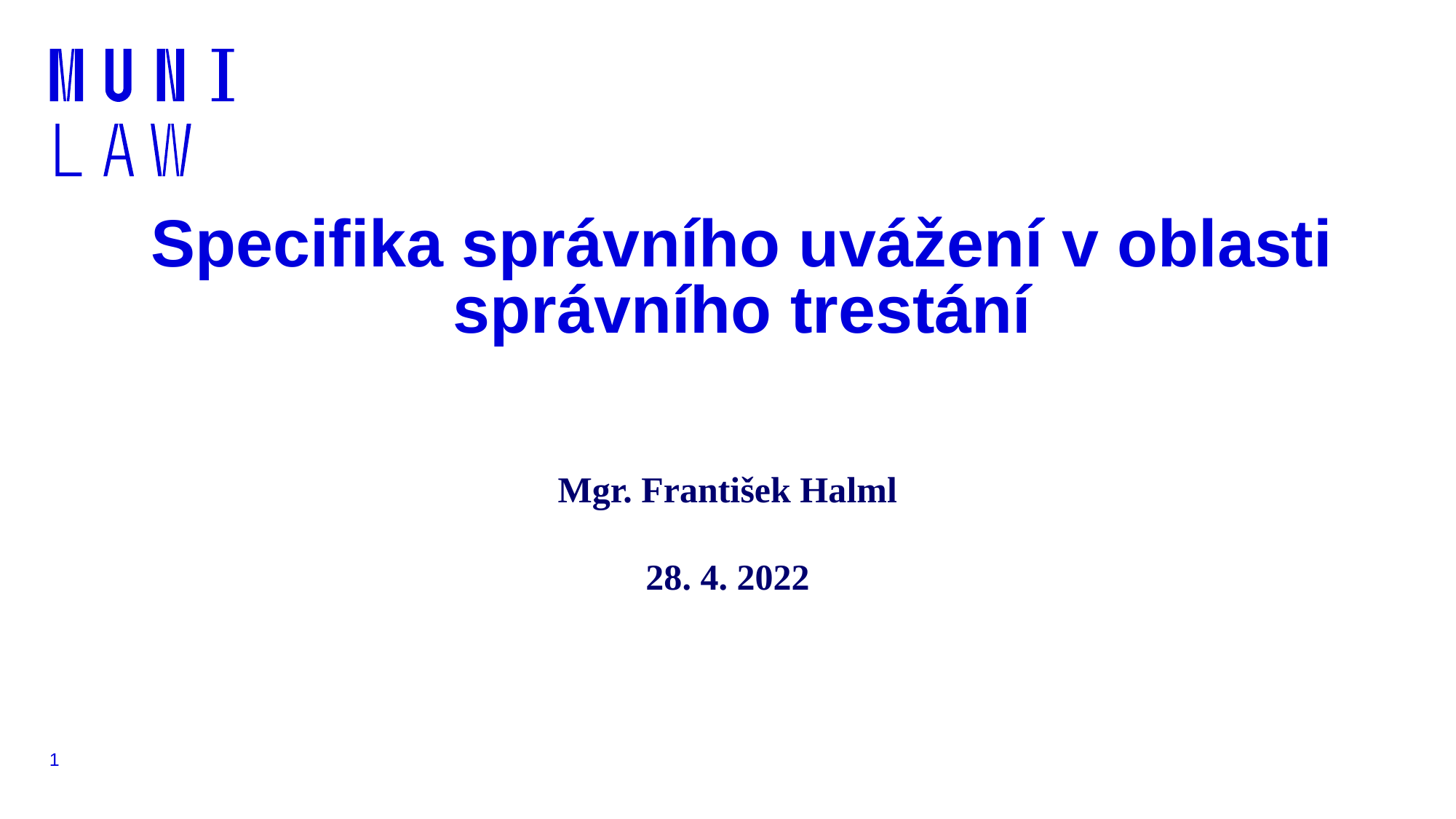

# Specifika správního uvážení v oblasti správního trestání
Mgr. František Halml
28. 4. 2022

1